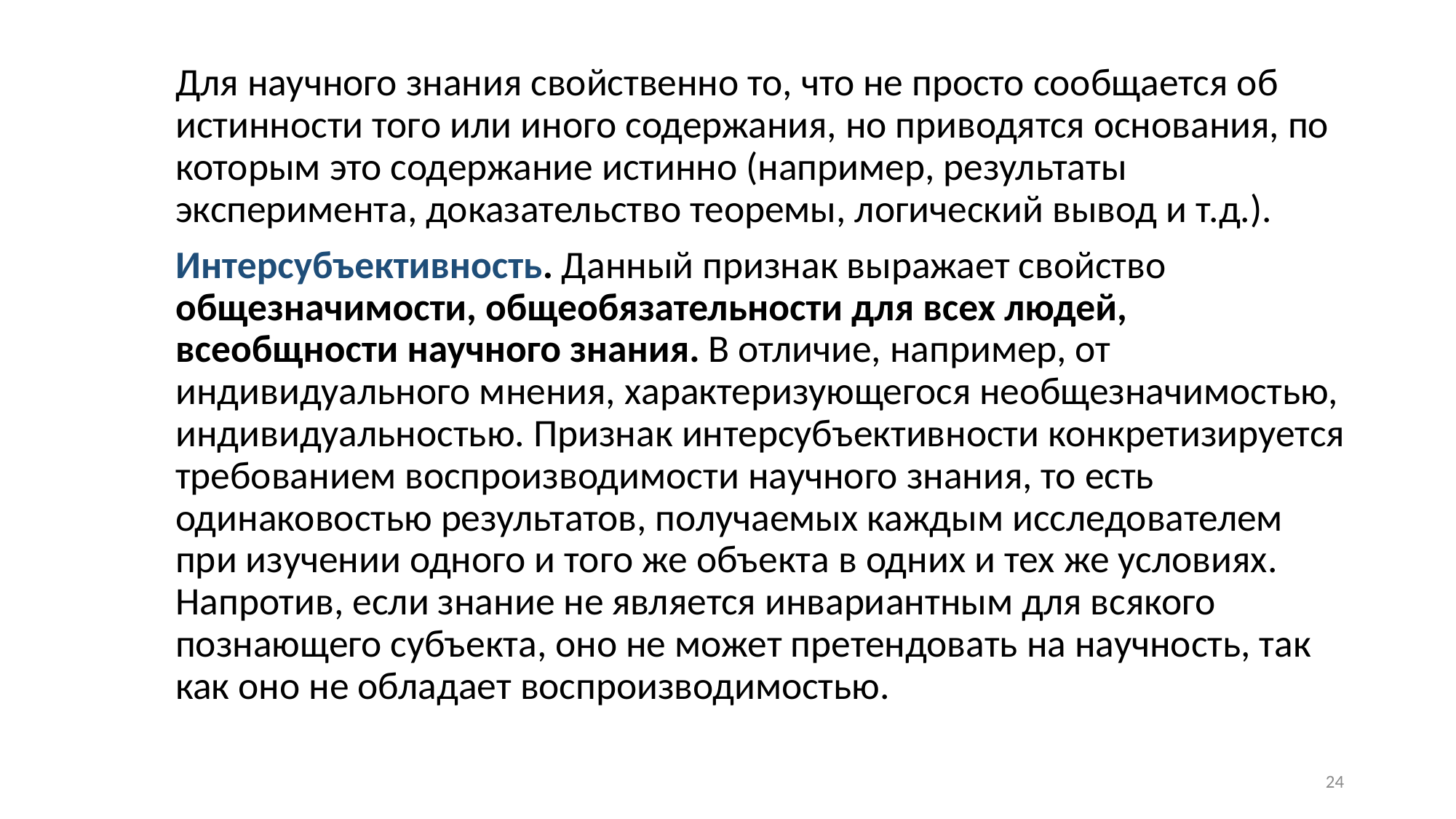

Для научного знания свойственно то, что не просто сообщается об истинности того или иного содержания, но приводятся основания, по которым это содержание истинно (например, результаты эксперимента, доказательство теоремы, логический вывод и т.д.).
Интерсубъективность. Данный признак выражает свойство общезначимости, общеобязательности для всех людей, всеобщности научного знания. В отличие, например, от индивидуального мнения, характеризующегося необщезначимостью, индивидуальностью. Признак интерсубъективности конкретизируется требованием воспроизводимости научного знания, то есть одинаковостью результатов, получаемых каждым исследователем при изучении одного и того же объекта в одних и тех же условиях. Напротив, если знание не является инвариантным для всякого познающего субъекта, оно не может претендовать на научность, так как оно не обладает воспроизводимостью.
24